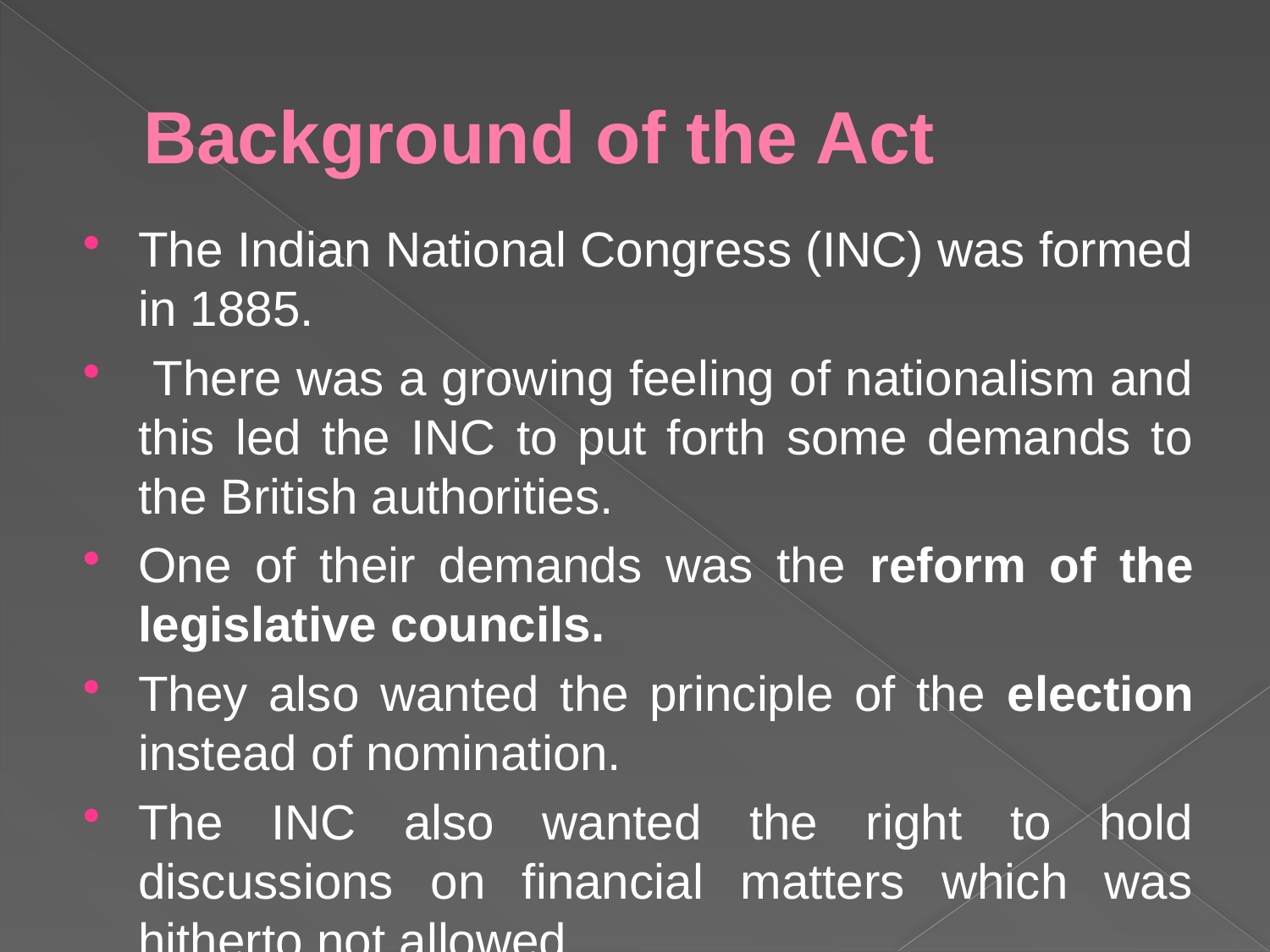

# Background of the Act
The Indian National Congress (INC) was formed in 1885.
 There was a growing feeling of nationalism and this led the INC to put forth some demands to the British authorities.
One of their demands was the reform of the legislative councils.
They also wanted the principle of the election instead of nomination.
The INC also wanted the right to hold discussions on financial matters which was hitherto not allowed.